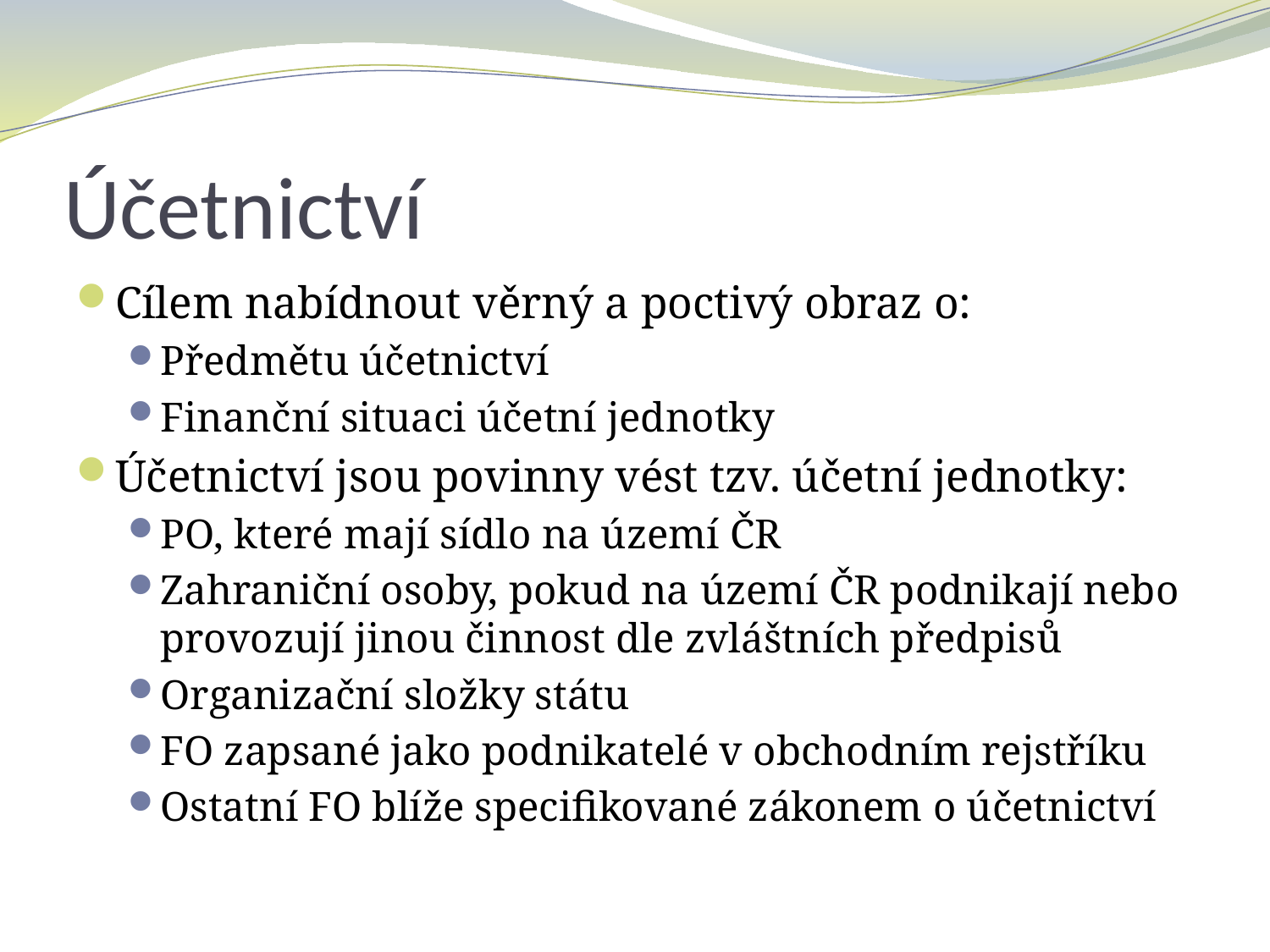

# Účetnictví
Cílem nabídnout věrný a poctivý obraz o:
Předmětu účetnictví
Finanční situaci účetní jednotky
Účetnictví jsou povinny vést tzv. účetní jednotky:
PO, které mají sídlo na území ČR
Zahraniční osoby, pokud na území ČR podnikají nebo provozují jinou činnost dle zvláštních předpisů
Organizační složky státu
FO zapsané jako podnikatelé v obchodním rejstříku
Ostatní FO blíže specifikované zákonem o účetnictví